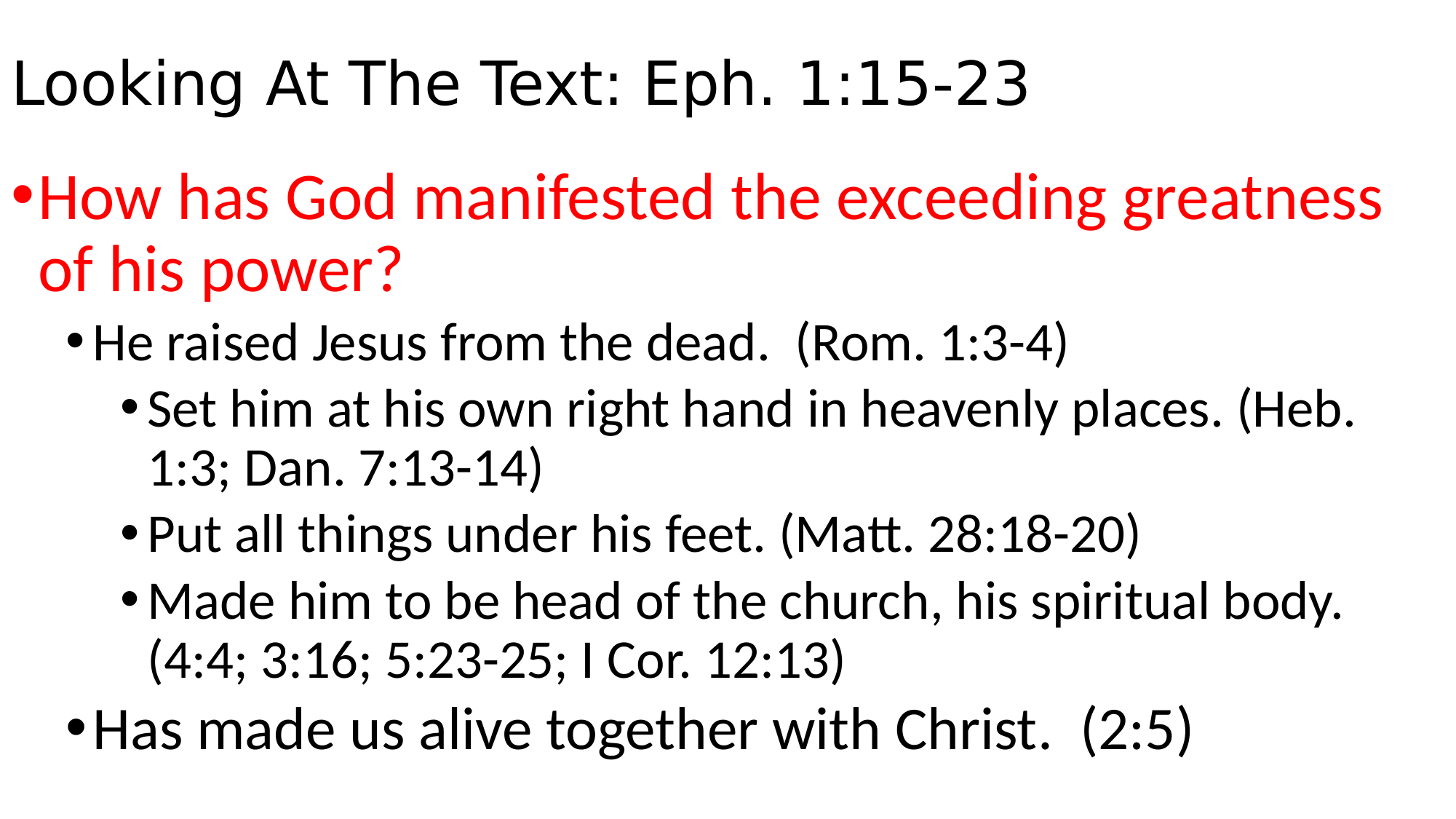

# Looking At The Text: Eph. 1:15-23
How has God manifested the exceeding greatness of his power?
He raised Jesus from the dead.  (Rom. 1:3-4)
Set him at his own right hand in heavenly places. (Heb. 1:3; Dan. 7:13-14)
Put all things under his feet. (Matt. 28:18-20)
Made him to be head of the church, his spiritual body. (4:4; 3:16; 5:23-25; I Cor. 12:13)
Has made us alive together with Christ.  (2:5)